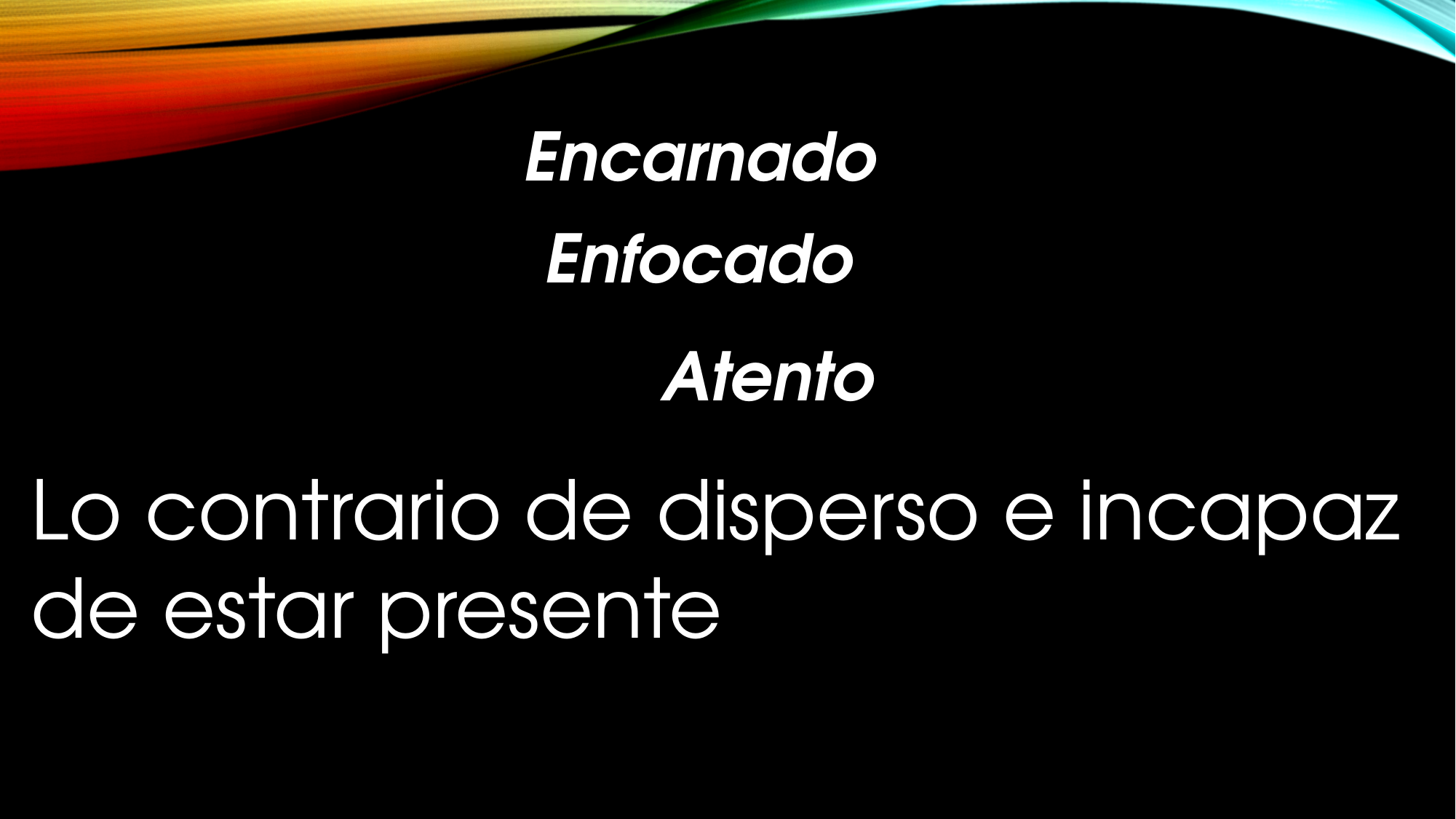

Encarnado

Enfocado

Atento
Lo contrario de disperso e incapaz de estar presente